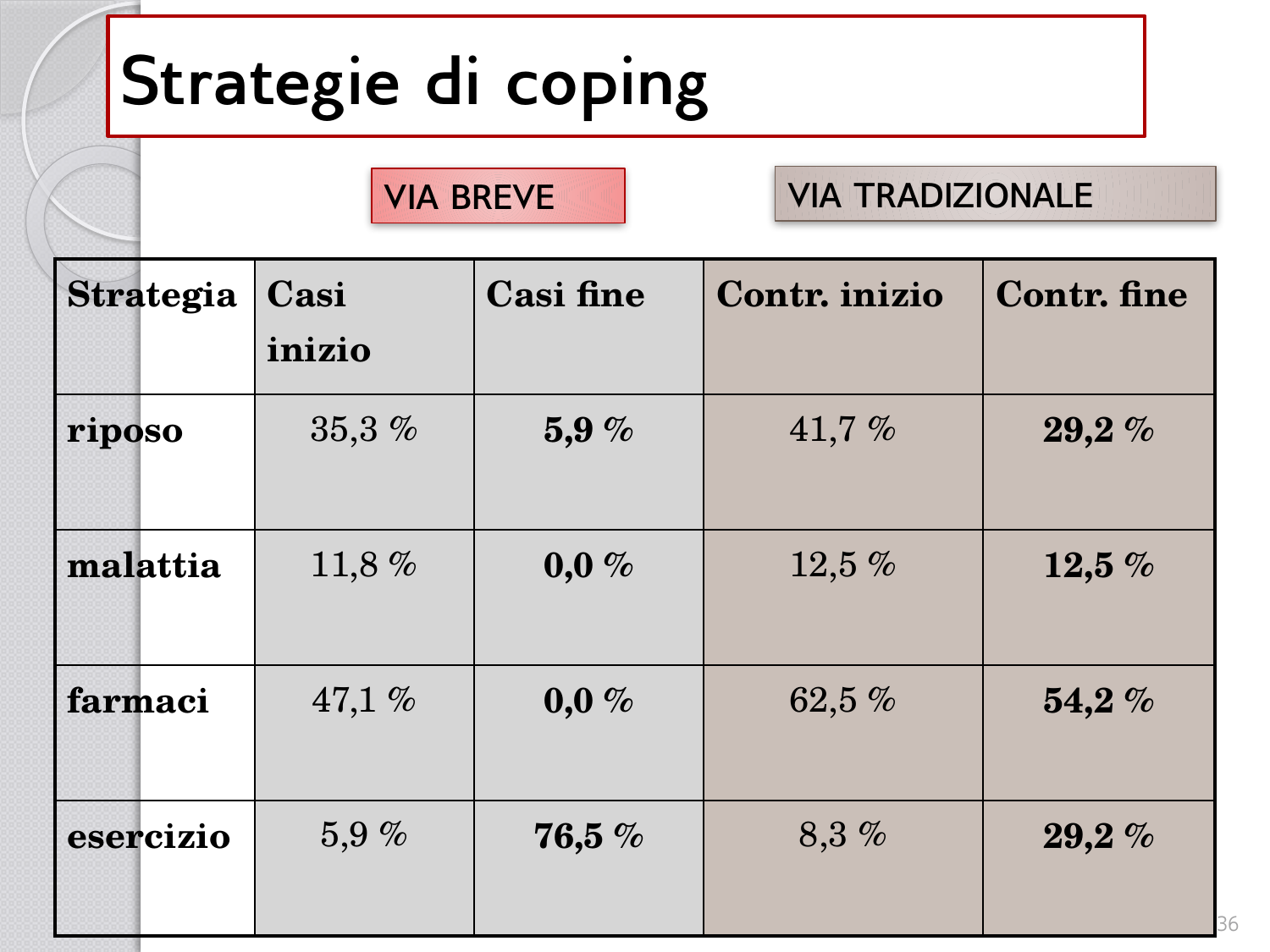

# Strategie di coping
VIA TRADIZIONALE
VIA BREVE
| Strategia | Casi inizio | Casi fine | Contr. inizio | Contr. fine |
| --- | --- | --- | --- | --- |
| riposo | 35,3 % | 5,9 % | 41,7 % | 29,2 % |
| malattia | 11,8 % | 0,0 % | 12,5 % | 12,5 % |
| farmaci | 47,1 % | 0,0 % | 62,5 % | 54,2 % |
| esercizio | 5,9 % | 76,5 % | 8,3 % | 29,2 % |
36